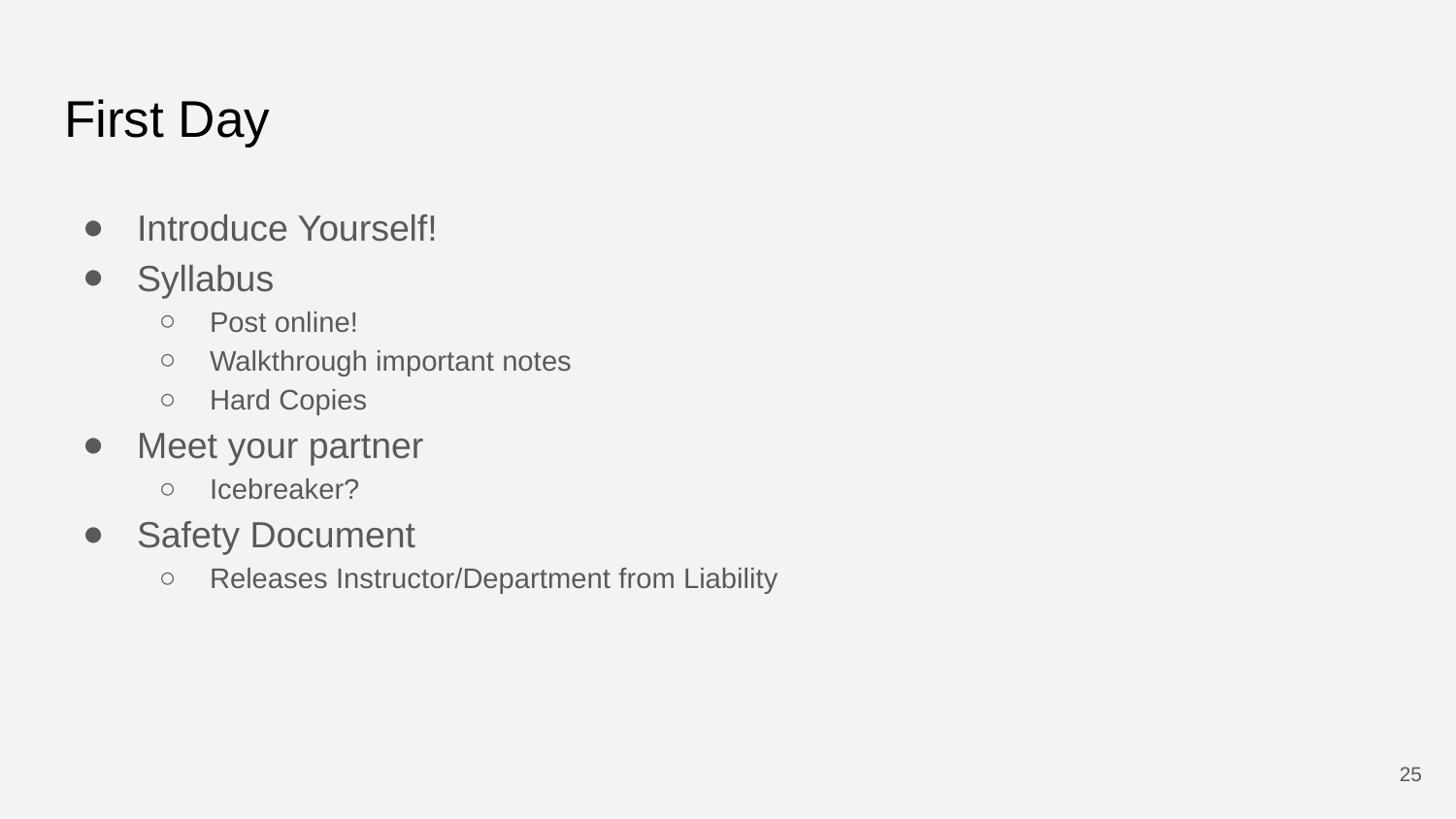

# First Day
Introduce Yourself!
Syllabus
Post online!
Walkthrough important notes
Hard Copies
Meet your partner
Icebreaker?
Safety Document
Releases Instructor/Department from Liability
25